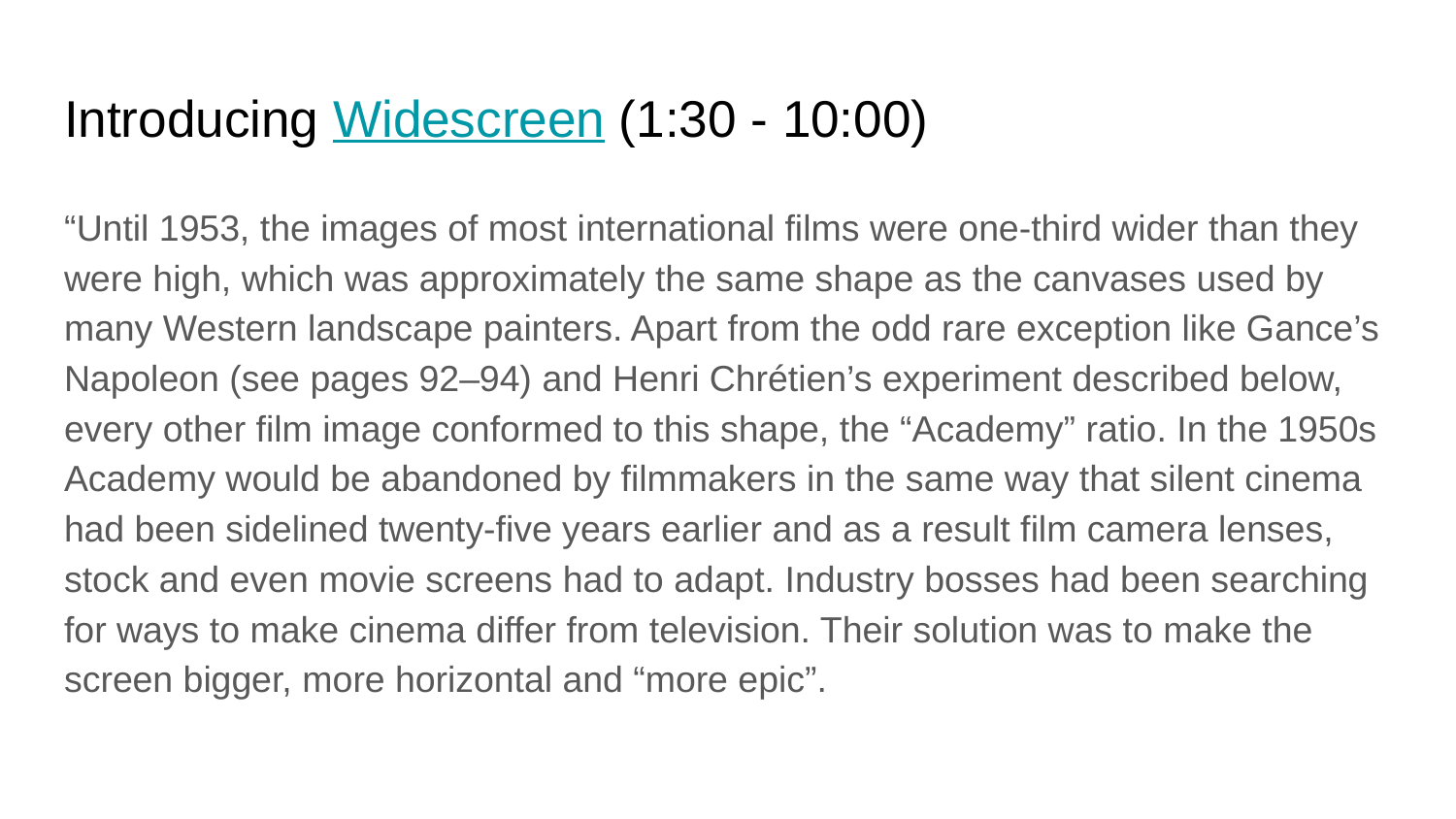

# Introducing Widescreen (1:30 - 10:00)
“Until 1953, the images of most international films were one-third wider than they were high, which was approximately the same shape as the canvases used by many Western landscape painters. Apart from the odd rare exception like Gance’s Napoleon (see pages 92–94) and Henri Chrétien’s experiment described below, every other film image conformed to this shape, the “Academy” ratio. In the 1950s Academy would be abandoned by filmmakers in the same way that silent cinema had been sidelined twenty-five years earlier and as a result film camera lenses, stock and even movie screens had to adapt. Industry bosses had been searching for ways to make cinema differ from television. Their solution was to make the screen bigger, more horizontal and “more epic”.